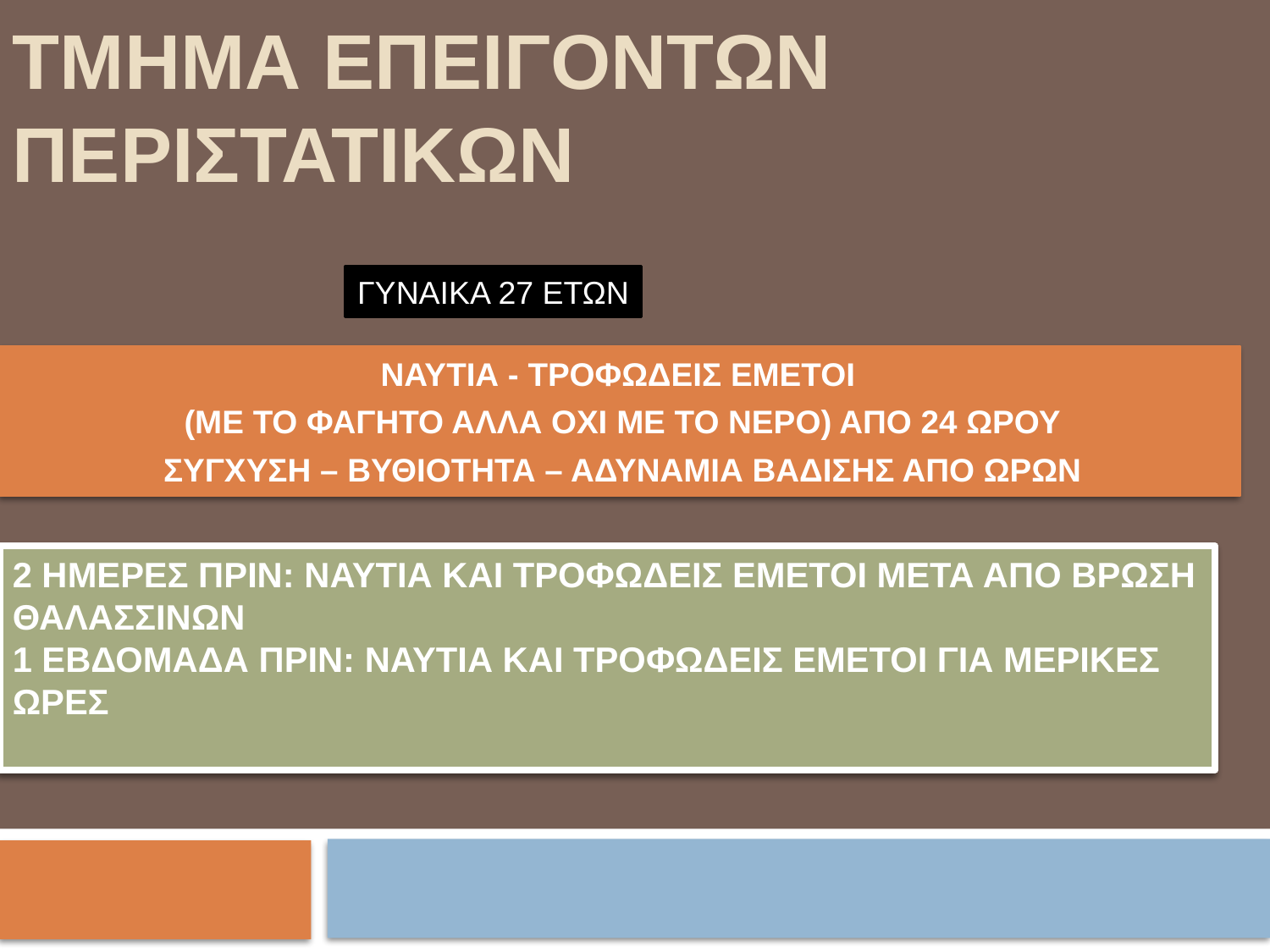

# ΤΜΗΜΑ ΕΠΕΙΓΟΝΤΩΝ ΠΕΡΙΣΤΑΤΙΚΩΝ
ΓΥΝΑΙΚΑ 27 ΕΤΩΝ
ΝΑΥΤΙΑ - ΤΡΟΦΩΔΕΙΣ ΕΜΕΤΟΙ
(ΜΕ ΤΟ ΦΑΓΗΤΟ ΑΛΛΑ ΟΧΙ ΜΕ ΤΟ ΝΕΡΟ) ΑΠΟ 24 ΩΡΟΥ
ΣΥΓΧΥΣΗ – ΒΥΘΙΟΤΗΤΑ – ΑΔΥΝΑΜΙΑ ΒΑΔΙΣΗΣ ΑΠΟ ΩΡΩΝ
2 ΗΜΕΡΕΣ ΠΡΙΝ: ΝΑΥΤΙΑ ΚΑΙ ΤΡΟΦΩΔΕΙΣ ΕΜΕΤΟΙ ΜΕΤΑ ΑΠΟ ΒΡΩΣΗ ΘΑΛΑΣΣΙΝΩΝ
1 ΕΒΔΟΜΑΔΑ ΠΡΙΝ: ΝΑΥΤΙΑ ΚΑΙ ΤΡΟΦΩΔΕΙΣ ΕΜΕΤΟΙ ΓΙΑ ΜΕΡΙΚΕΣ ΩΡΕΣ